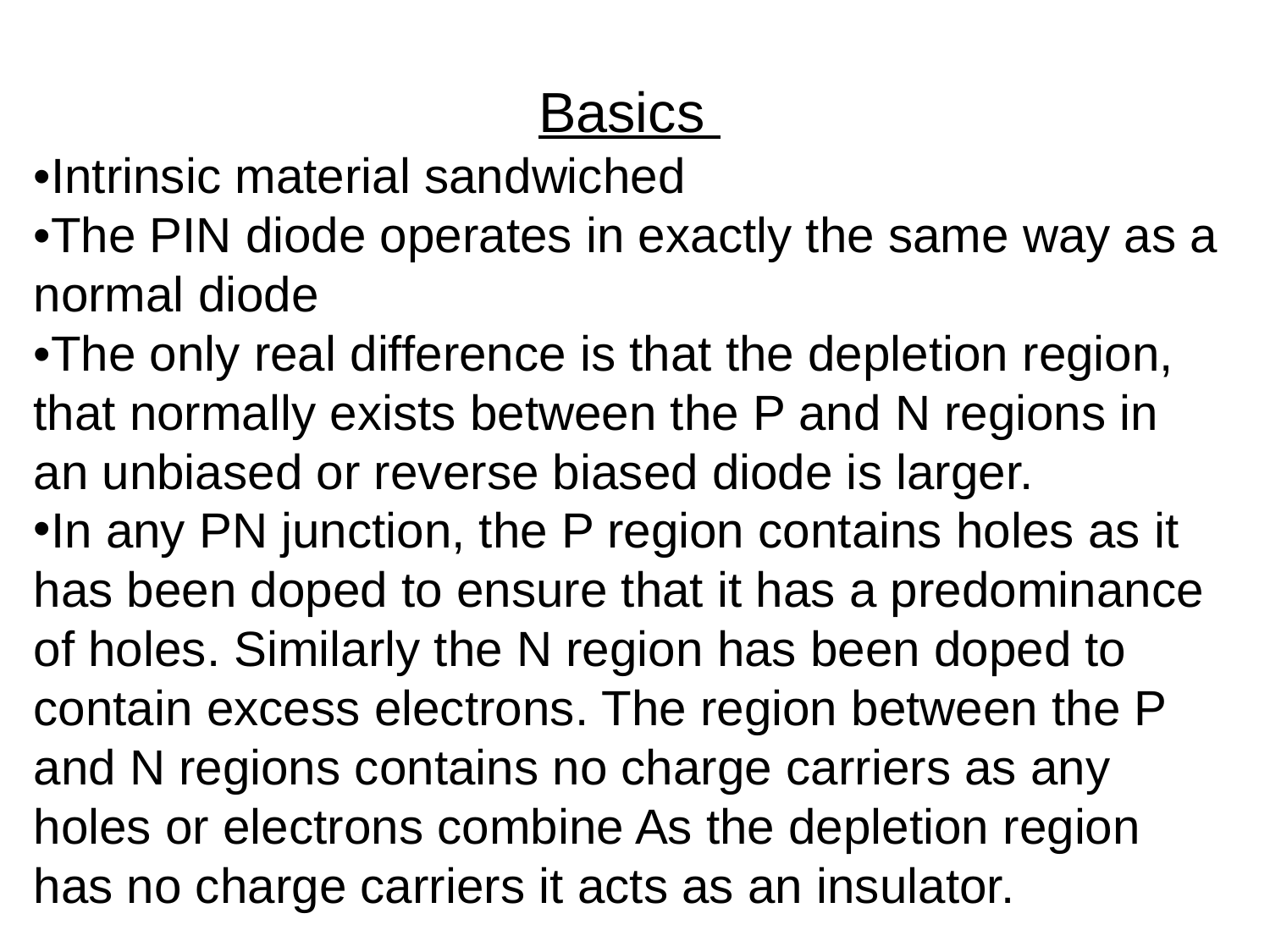

Basics
•Intrinsic material sandwiched
•The PIN diode operates in exactly the same way as a normal diode
•The only real difference is that the depletion region, that normally exists between the P and N regions in an unbiased or reverse biased diode is larger.
In any PN junction, the P region contains holes as it has been doped to ensure that it has a predominance of holes. Similarly the N region has been doped to contain excess electrons. The region between the P and N regions contains no charge carriers as any holes or electrons combine As the depletion region has no charge carriers it acts as an insulator.
.